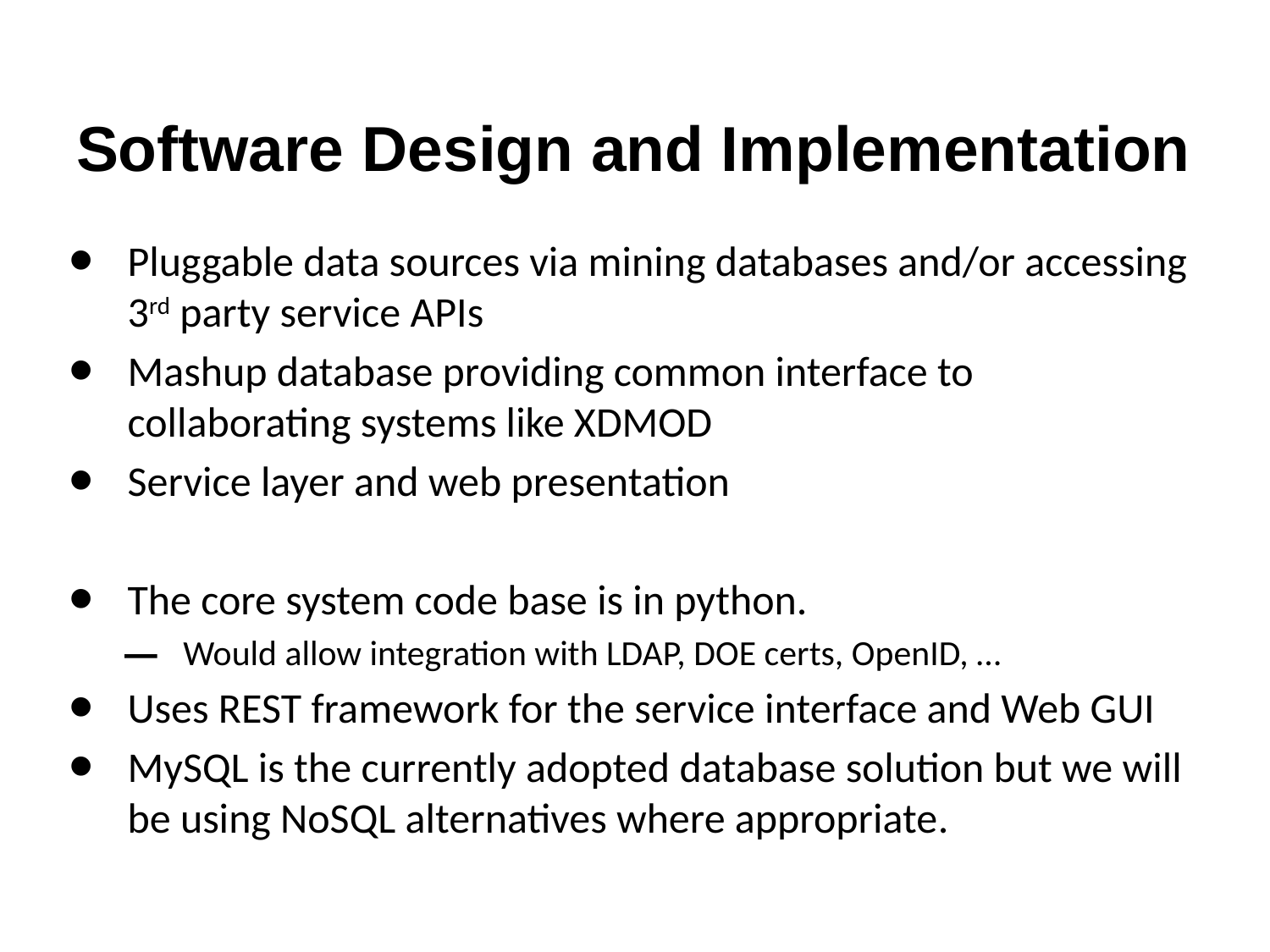

# Software Design and Implementation
Pluggable data sources via mining databases and/or accessing 3rd party service APIs
Mashup database providing common interface to collaborating systems like XDMOD
Service layer and web presentation

The core system code base is in python.
Would allow integration with LDAP, DOE certs, OpenID, …
Uses REST framework for the service interface and Web GUI
MySQL is the currently adopted database solution but we will be using NoSQL alternatives where appropriate.